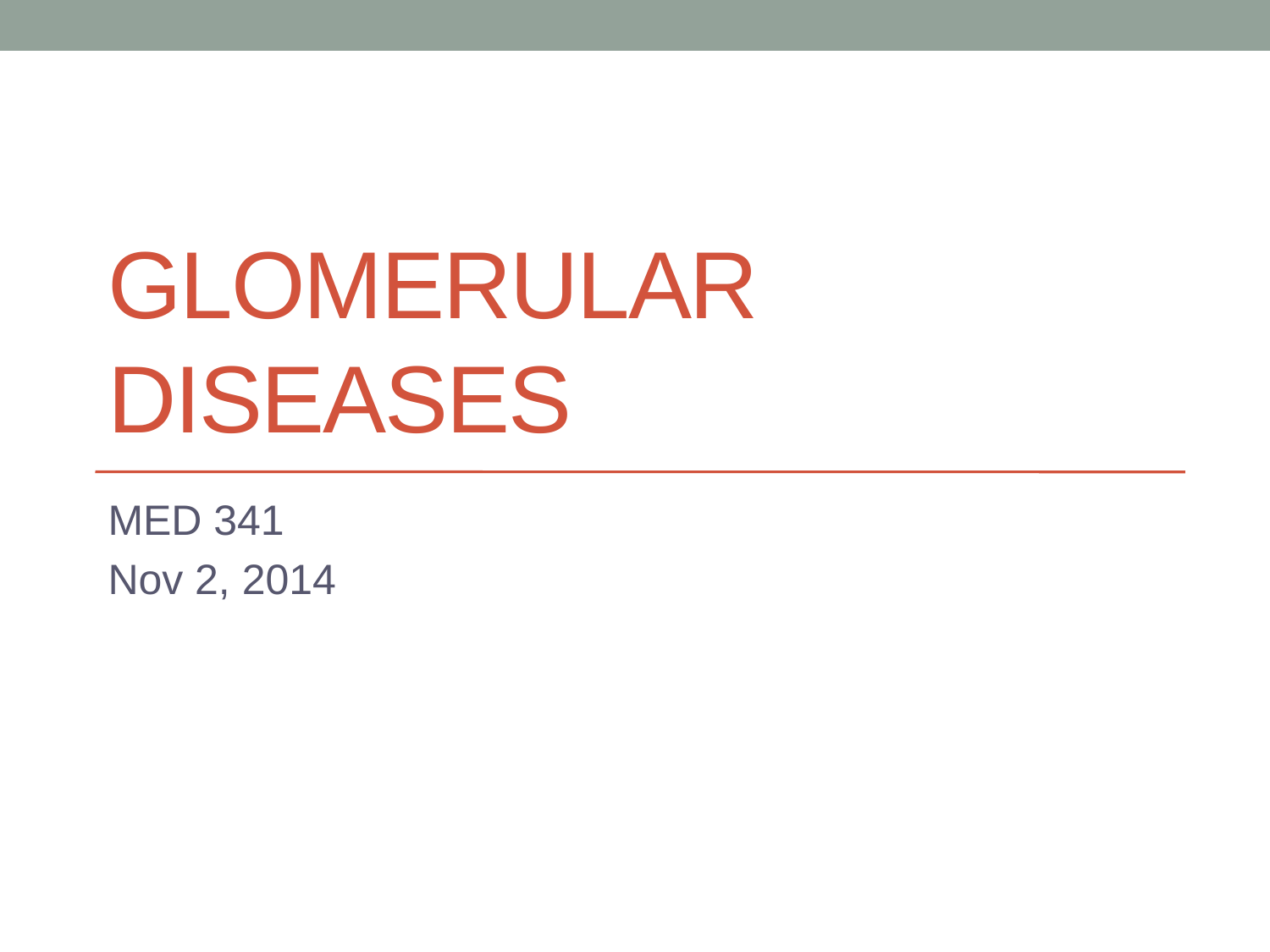

# Glomerular diseases
MED 341
Nov 2, 2014